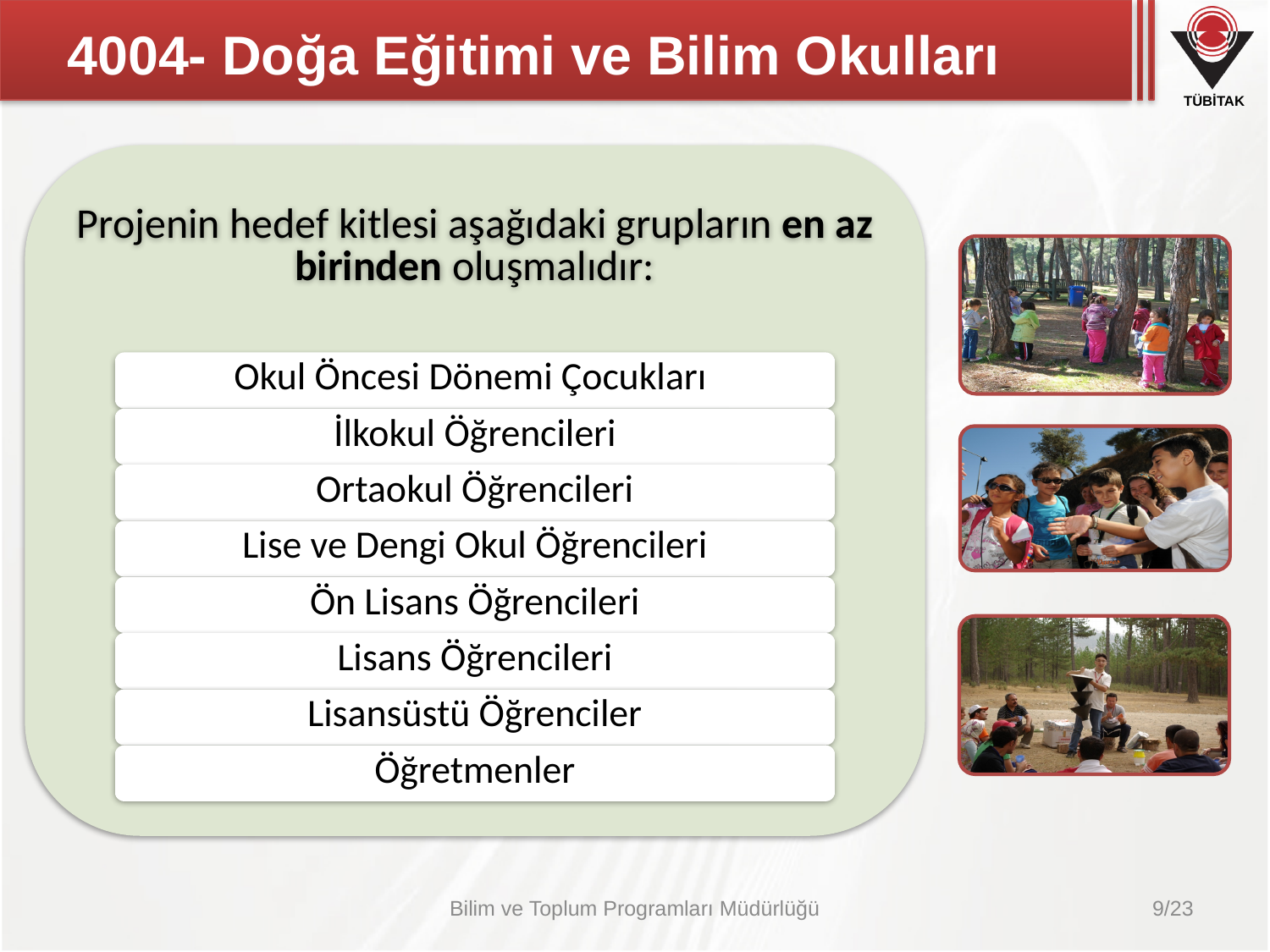

4004- Doğa Eğitimi ve Bilim Okulları
Projenin hedef kitlesi aşağıdaki grupların en az birinden oluşmalıdır:
Okul Öncesi Dönemi Çocukları
İlkokul Öğrencileri
Ortaokul Öğrencileri
Lise ve Dengi Okul Öğrencileri
Ön Lisans Öğrencileri
Lisans Öğrencileri
Lisansüstü Öğrenciler
Öğretmenler

Bilim ve Toplum Programları Müdürlüğü
9/23